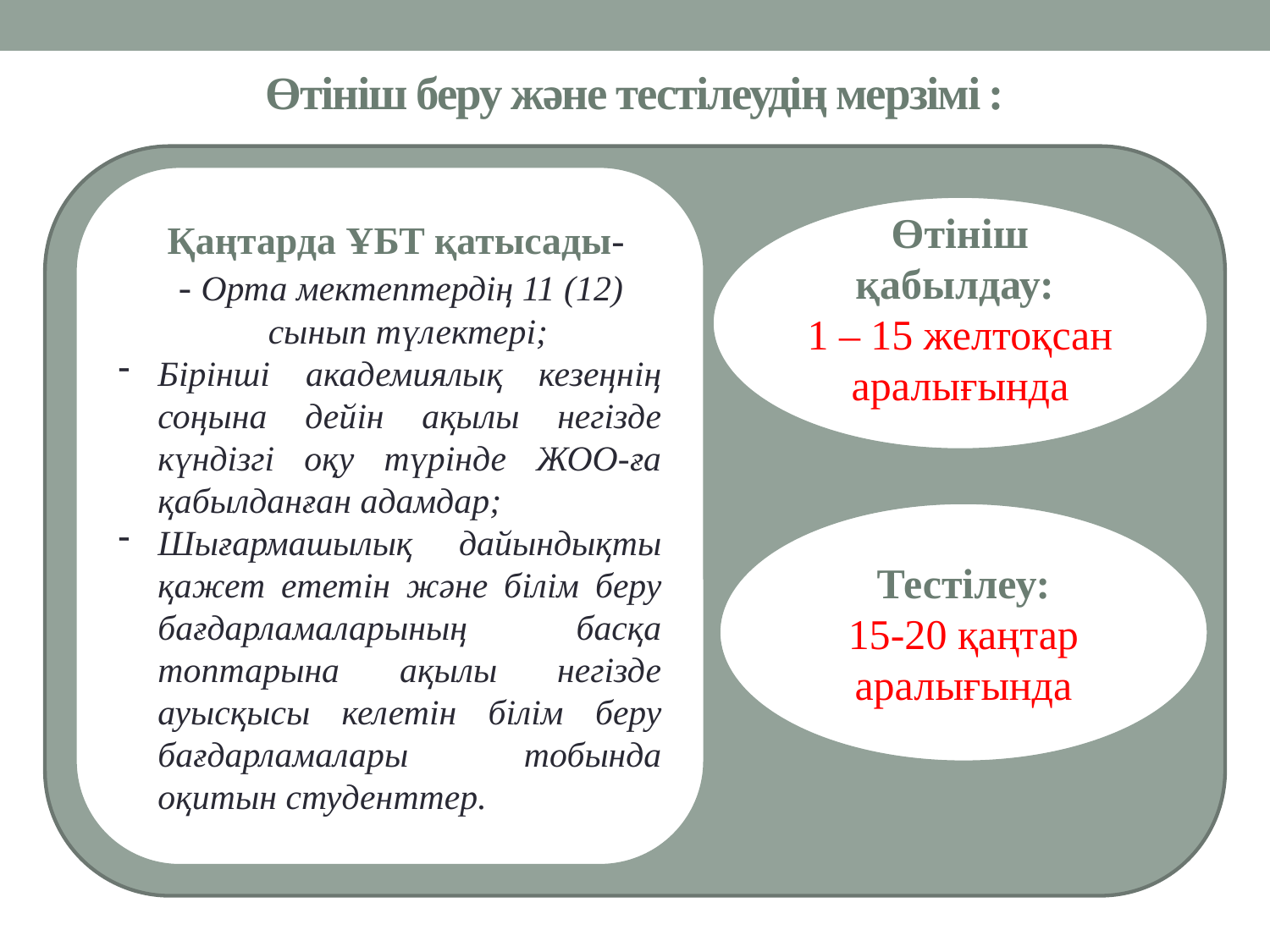

# Өтініш беру және тестілеудің мерзімі :

Қаңтарда ҰБТ қатысады-
 - Орта мектептердің 11 (12) сынып түлектері;
Бірінші академиялық кезеңнің соңына дейін ақылы негізде күндізгі оқу түрінде ЖОО-ға қабылданған адамдар;
Шығармашылық дайындықты қажет ететін және білім беру бағдарламаларының басқа топтарына ақылы негізде ауысқысы келетін білім беру бағдарламалары тобында оқитын студенттер.

Өтініш қабылдау:
1 – 15 желтоқсан аралығында

Тестілеу:
15-20 қаңтар аралығында